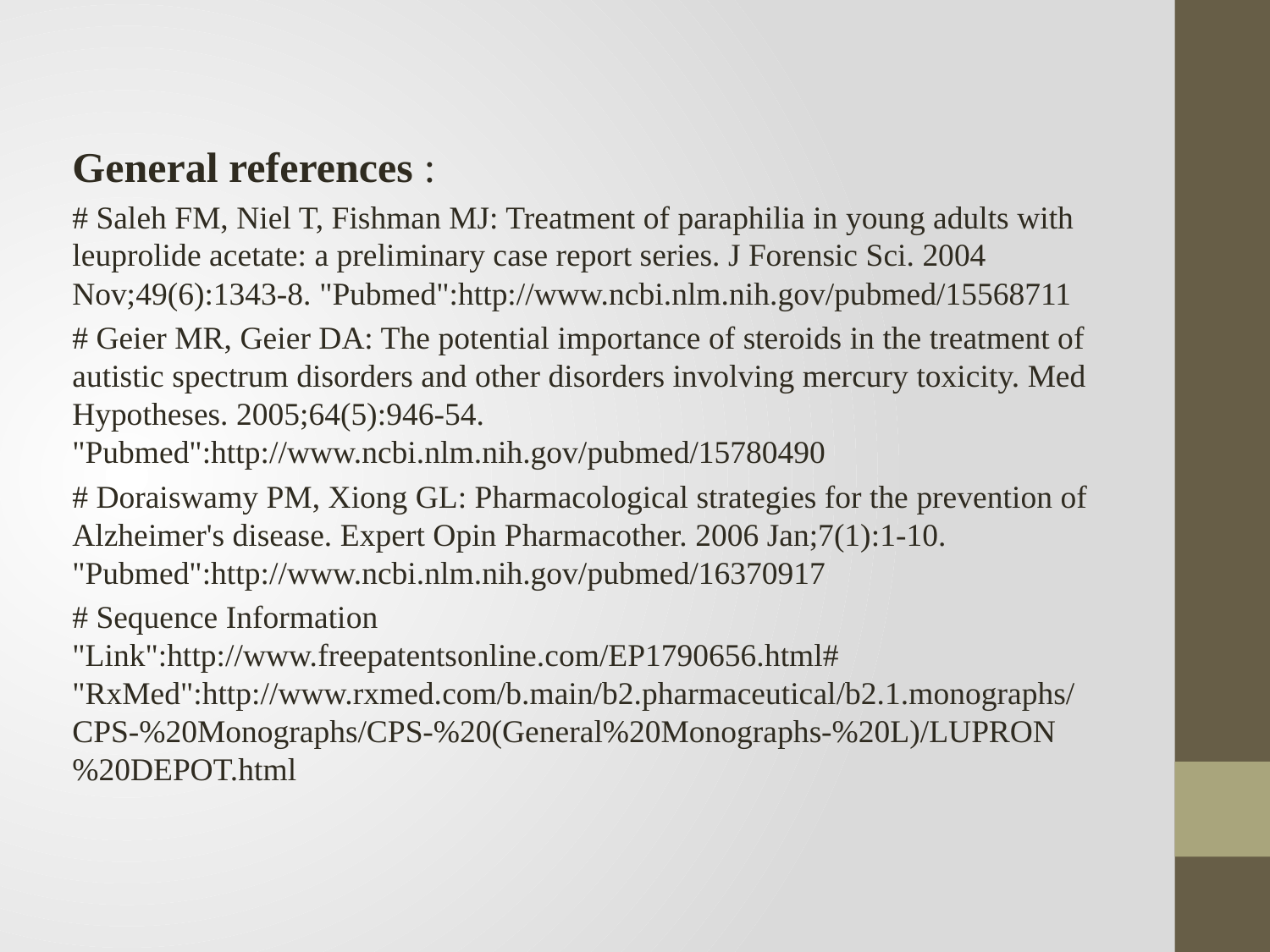

General references :
# Saleh FM, Niel T, Fishman MJ: Treatment of paraphilia in young adults with leuprolide acetate: a preliminary case report series. J Forensic Sci. 2004 Nov;49(6):1343-8. "Pubmed":http://www.ncbi.nlm.nih.gov/pubmed/15568711
# Geier MR, Geier DA: The potential importance of steroids in the treatment of autistic spectrum disorders and other disorders involving mercury toxicity. Med Hypotheses. 2005;64(5):946-54. "Pubmed":http://www.ncbi.nlm.nih.gov/pubmed/15780490
# Doraiswamy PM, Xiong GL: Pharmacological strategies for the prevention of Alzheimer's disease. Expert Opin Pharmacother. 2006 Jan;7(1):1-10. "Pubmed":http://www.ncbi.nlm.nih.gov/pubmed/16370917
# Sequence Information "Link":http://www.freepatentsonline.com/EP1790656.html# "RxMed":http://www.rxmed.com/b.main/b2.pharmaceutical/b2.1.monographs/CPS-%20Monographs/CPS-%20(General%20Monographs-%20L)/LUPRON%20DEPOT.html